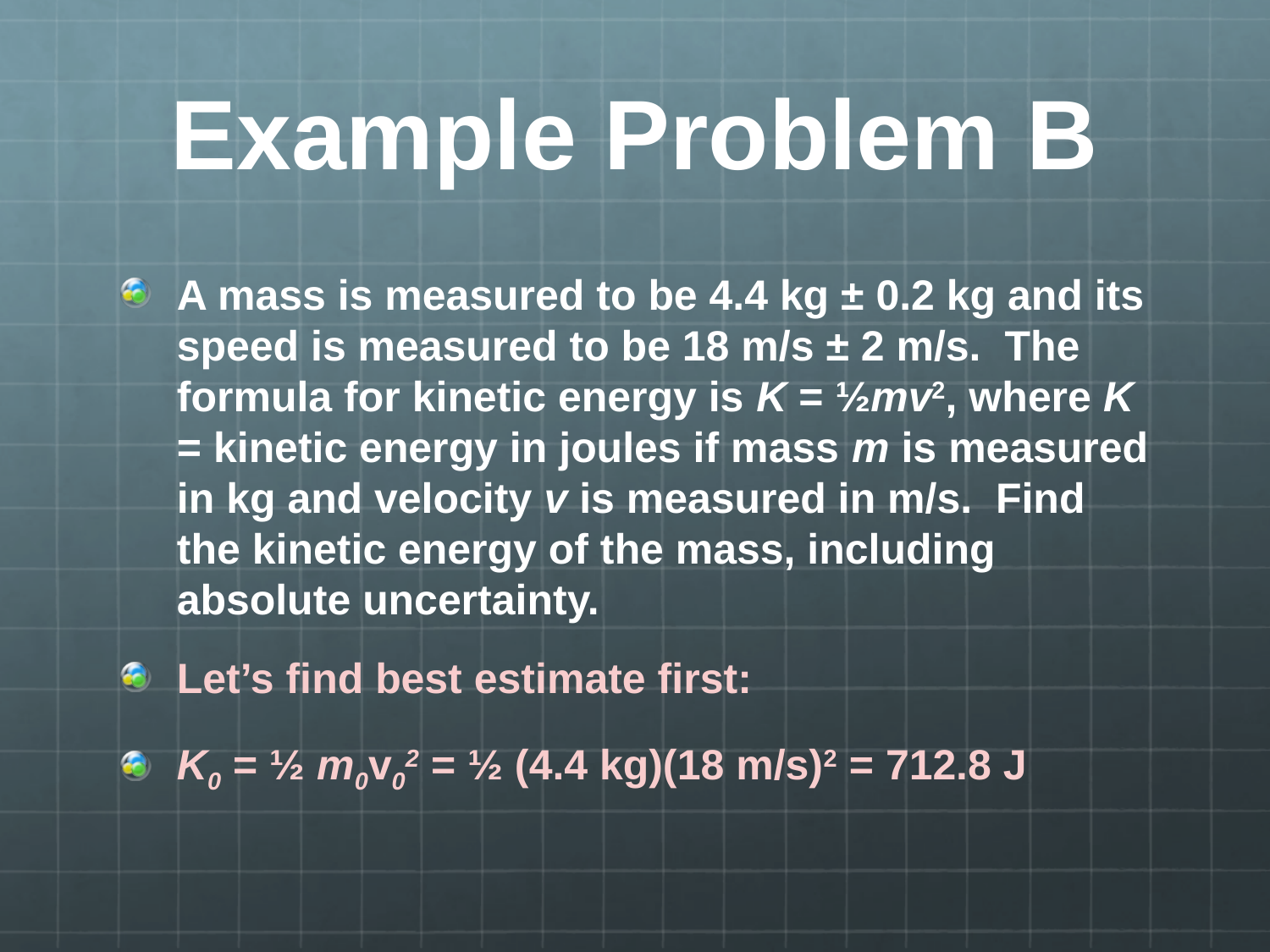

# Example Problem B
A mass is measured to be 4.4 kg ± 0.2 kg and its speed is measured to be 18 m/s ± 2 m/s.  The formula for kinetic energy is K = ½mv2, where K = kinetic energy in joules if mass m is measured in kg and velocity v is measured in m/s.  Find the kinetic energy of the mass, including absolute uncertainty.
Let’s find best estimate first:
K0 = ½ m0v02 = ½ (4.4 kg)(18 m/s)2 = 712.8 J